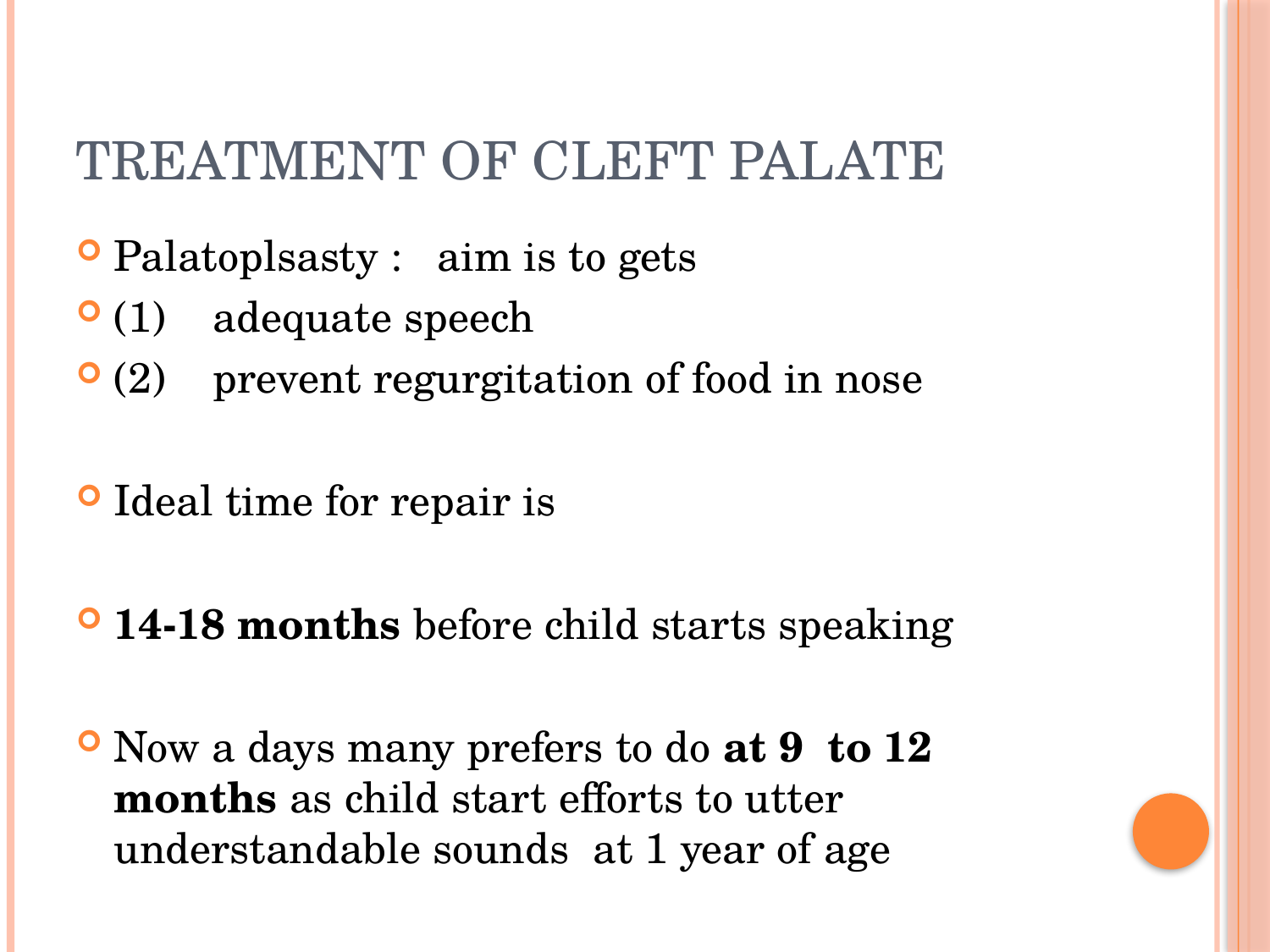

# Treatment of cleft palate
Palatoplsasty :   aim is to gets
(1)    adequate speech
(2)    prevent regurgitation of food in nose

Ideal time for repair is

14-18 months before child starts speaking

Now a days many prefers to do at 9  to 12 months as child start efforts to utter understandable sounds  at 1 year of age